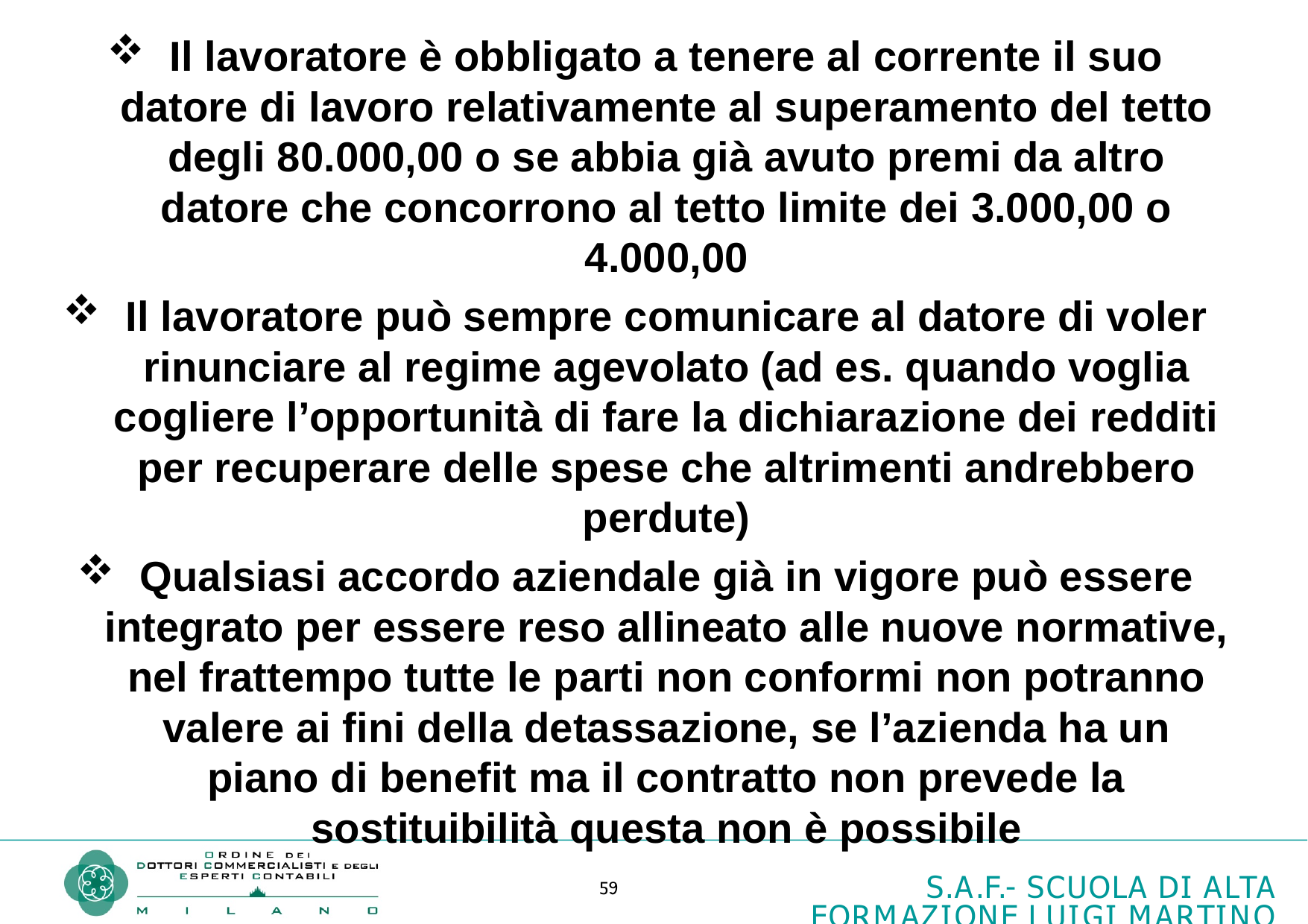

Il lavoratore è obbligato a tenere al corrente il suo datore di lavoro relativamente al superamento del tetto degli 80.000,00 o se abbia già avuto premi da altro datore che concorrono al tetto limite dei 3.000,00 o 4.000,00
Il lavoratore può sempre comunicare al datore di voler rinunciare al regime agevolato (ad es. quando voglia cogliere l’opportunità di fare la dichiarazione dei redditi per recuperare delle spese che altrimenti andrebbero perdute)
Qualsiasi accordo aziendale già in vigore può essere integrato per essere reso allineato alle nuove normative, nel frattempo tutte le parti non conformi non potranno valere ai fini della detassazione, se l’azienda ha un piano di benefit ma il contratto non prevede la sostituibilità questa non è possibile